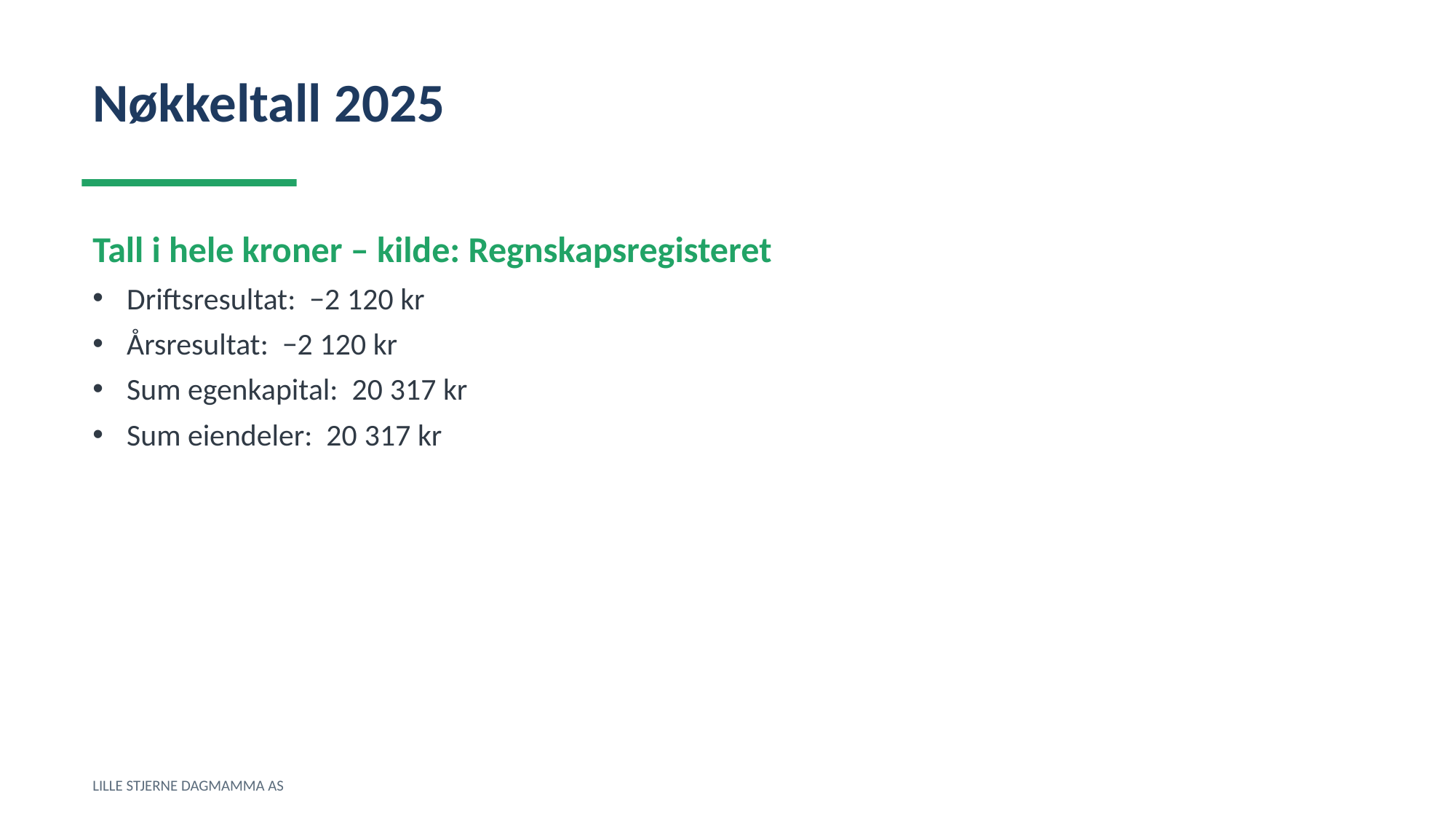

Nøkkeltall 2025

Tall i hele kroner – kilde: Regnskapsregisteret
Driftsresultat:  −2 120 kr
Årsresultat:  −2 120 kr
Sum egenkapital:  20 317 kr
Sum eiendeler:  20 317 kr
LILLE STJERNE DAGMAMMA AS